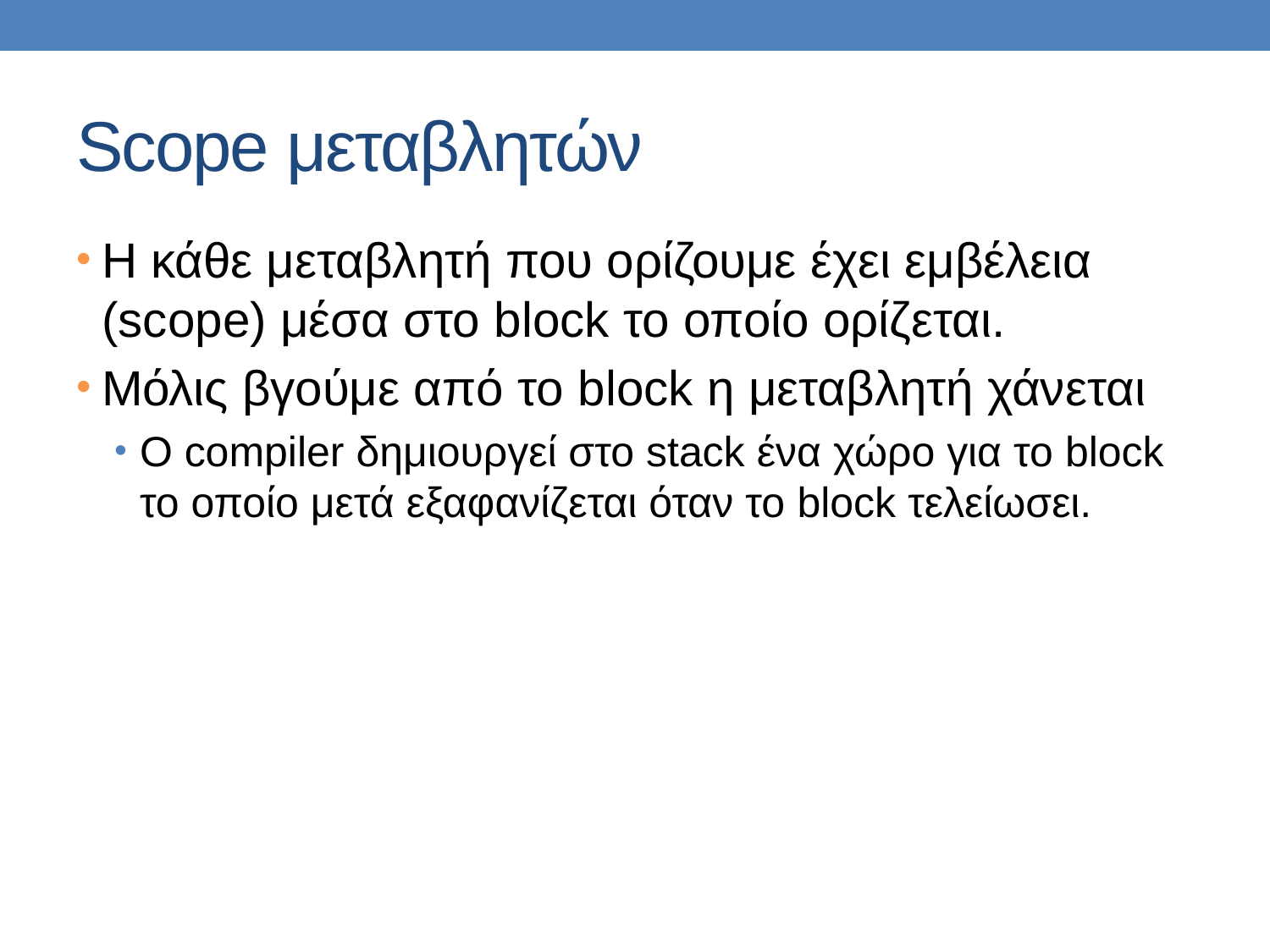

# Scope μεταβλητών
Η κάθε μεταβλητή που ορίζουμε έχει εμβέλεια (scope) μέσα στο block το οποίο ορίζεται.
Μόλις βγούμε από το block η μεταβλητή χάνεται
Ο compiler δημιουργεί στο stack ένα χώρο για το block το οποίο μετά εξαφανίζεται όταν το block τελείωσει.